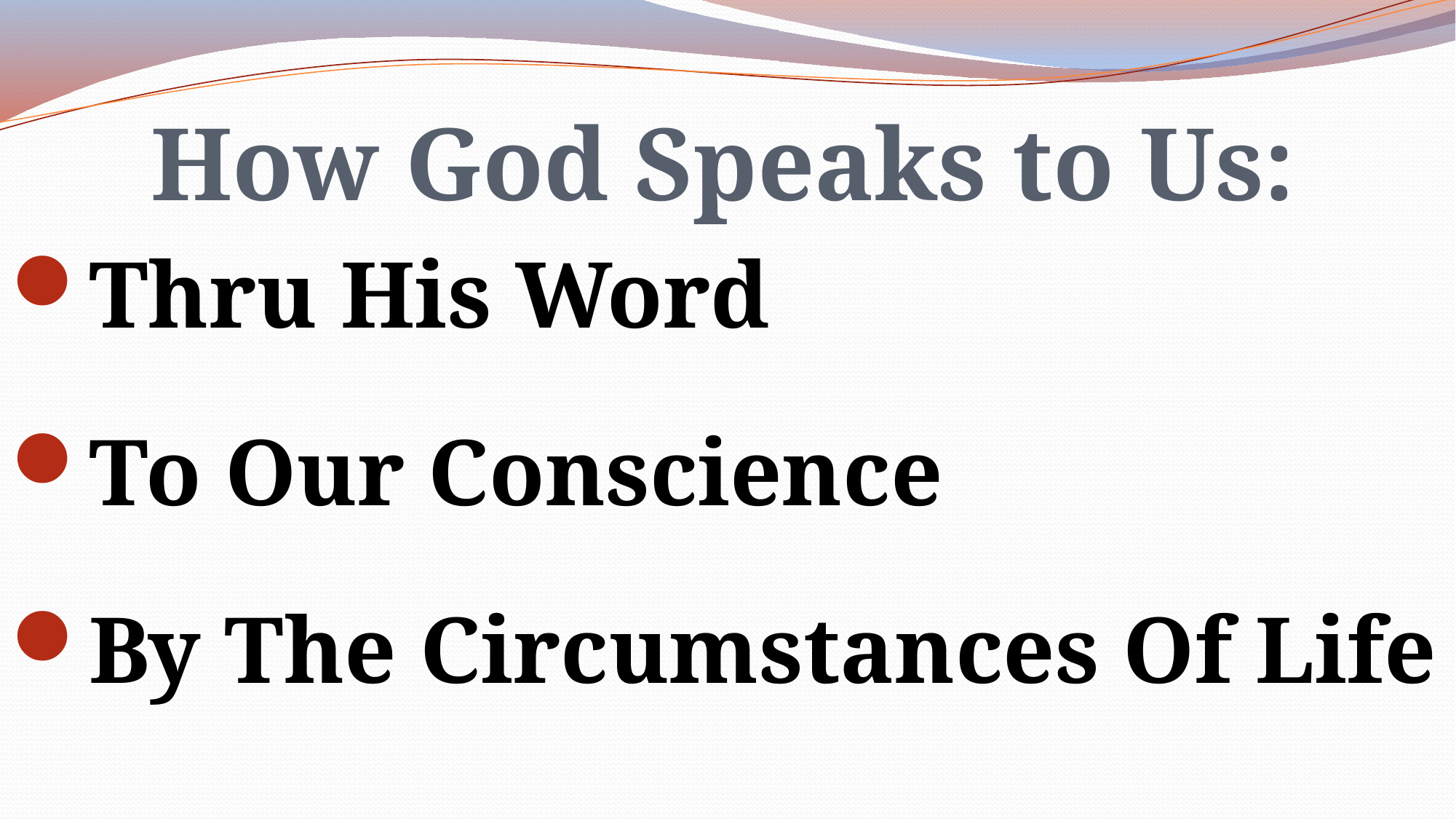

# How God Speaks to Us:
Thru His Word

To Our Conscience

By The Circumstances Of Life